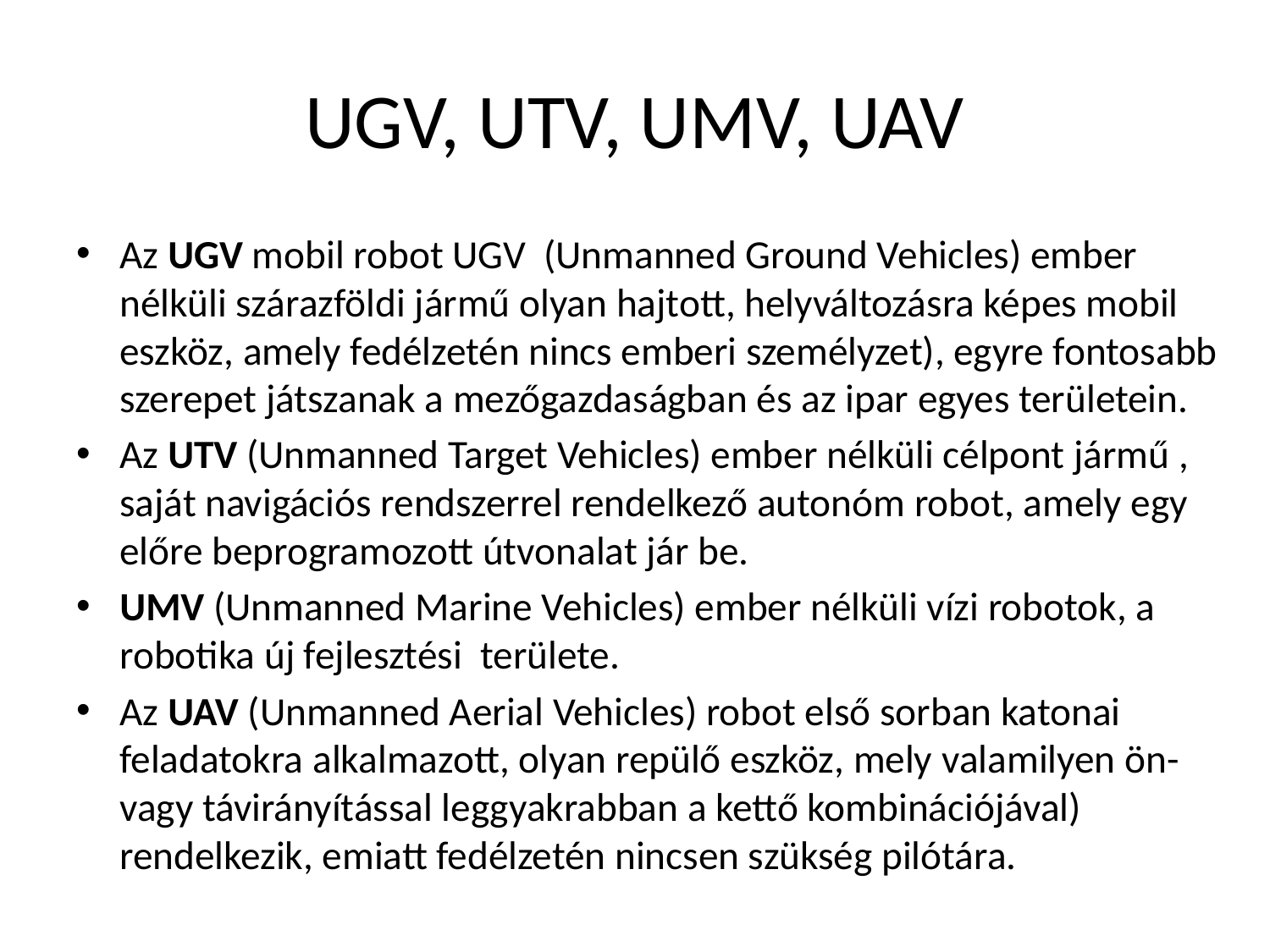

# UGV, UTV, UMV, UAV
Az UGV mobil robot UGV  (Unmanned Ground Vehicles) ember nélküli szárazföldi jármű olyan hajtott, helyváltozásra képes mobil eszköz, amely fedélzetén nincs emberi személyzet), egyre fontosabb szerepet játszanak a mezőgazdaságban és az ipar egyes területein.
Az UTV (Unmanned Target Vehicles) ember nélküli célpont jármű , saját navigációs rendszerrel rendelkező autonóm robot, amely egy előre beprogramozott útvonalat jár be.
UMV (Unmanned Marine Vehicles) ember nélküli vízi robotok, a robotika új fejlesztési  területe.
Az UAV (Unmanned Aerial Vehicles) robot első sorban katonai feladatokra alkalmazott, olyan repülő eszköz, mely valamilyen ön- vagy távirányítással leggyakrabban a kettő kombinációjával) rendelkezik, emiatt fedélzetén nincsen szükség pilótára.